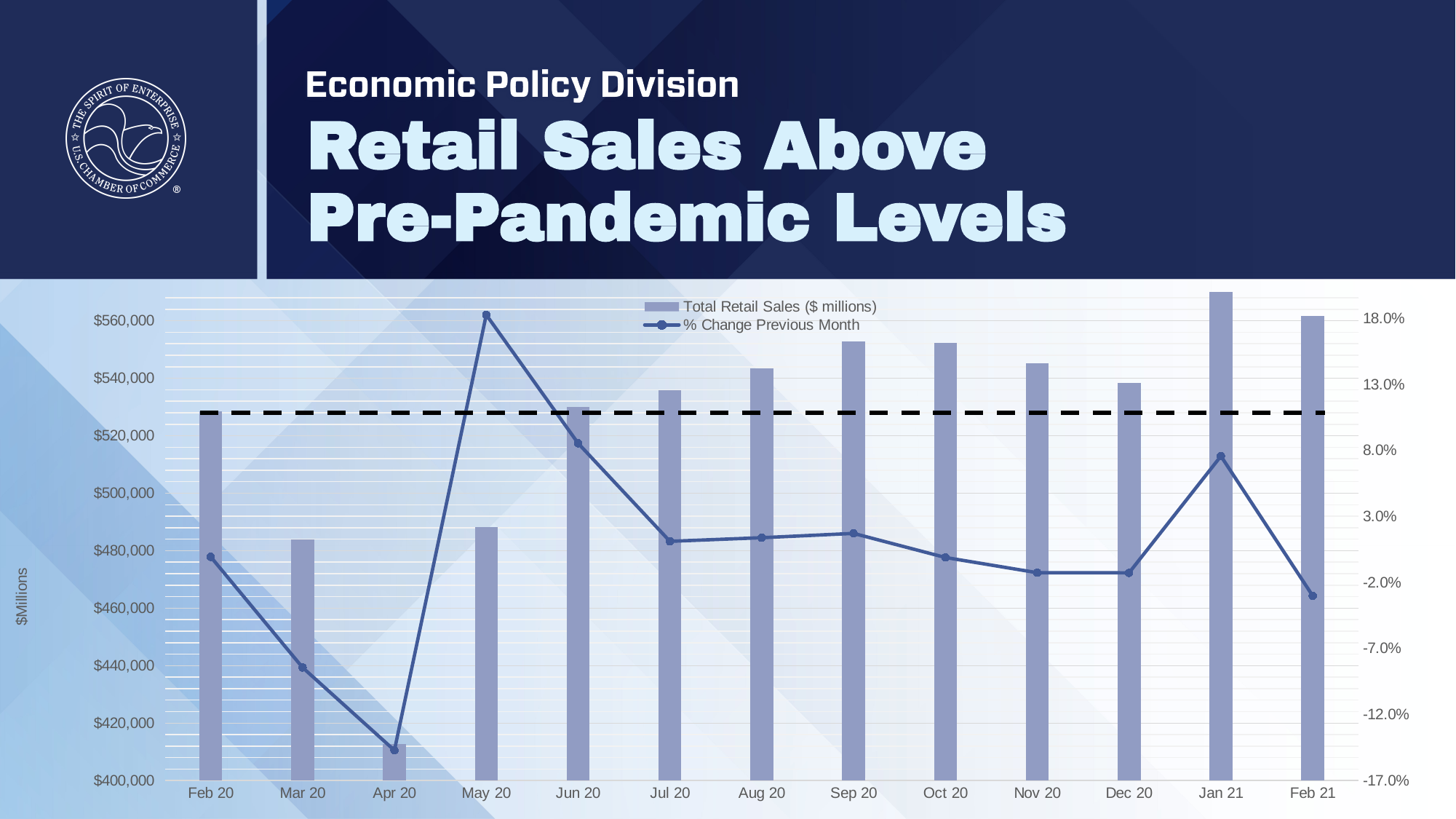

# Retail Sales Above Pre-Pandemic Levels

### Chart

| Category | Total Retail Sales ($ millions) | % Change Previous Month |
|---|---|---|
| 43862 | 528541.0 | -0.000531369723649977 |
| 43891 | 483949.0 | -0.08436810010954687 |
| 43922 | 412766.0 | -0.147087812972028 |
| 43952 | 488218.0 | 0.1827960636292718 |
| 43983 | 529962.0 | 0.08550278768910613 |
| 44013 | 535923.0 | 0.011247976269996629 |
| 44044 | 543404.0 | 0.013959094869971933 |
| 44075 | 552767.0 | 0.01723027434468638 |
| 44105 | 552193.0 | -0.0010384122062279122 |
| 44136 | 545248.0 | -0.012577124302553644 |
| 44166 | 538338.0 | -0.012673132226069583 |
| 44197 | 579123.0 | 0.0757609531558241 |
| 44228 | 561685.0 | -0.03011104722140201 |